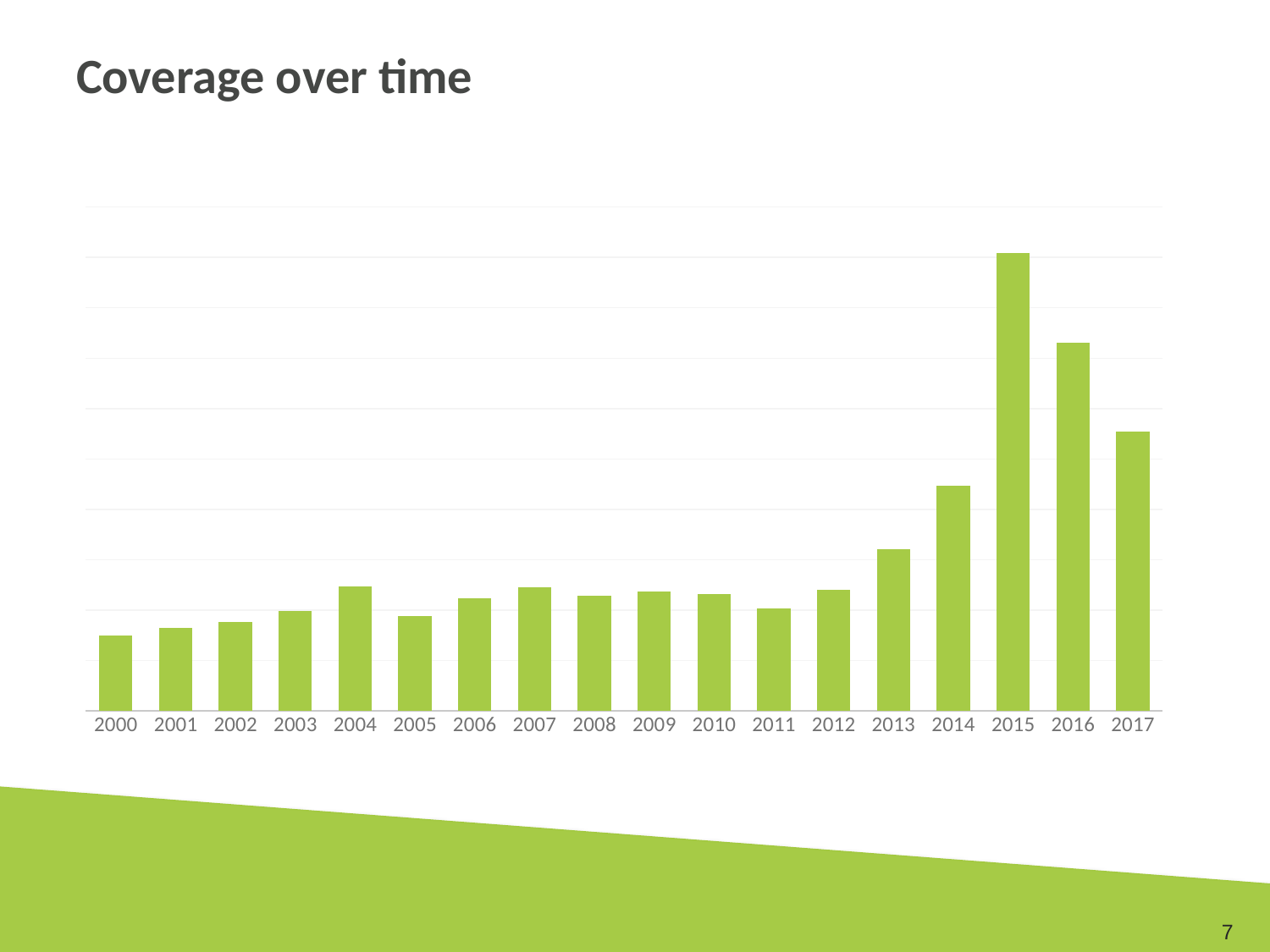

# Coverage over time

### Chart

| Category |  |
|---|---|
| 2000 | 747.0 |
| 2001 | 821.0 |
| 2002 | 881.0 |
| 2003 | 989.0 |
| 2004 | 1234.0 |
| 2005 | 940.0 |
| 2006 | 1119.0 |
| 2007 | 1230.0 |
| 2008 | 1141.0 |
| 2009 | 1188.0 |
| 2010 | 1157.0 |
| 2011 | 1016.0 |
| 2012 | 1205.0 |
| 2013 | 1606.0 |
| 2014 | 2230.0 |
| 2015 | 4543.0 |
| 2016 | 3654.0 |
| 2017 | 2770.0 |
7